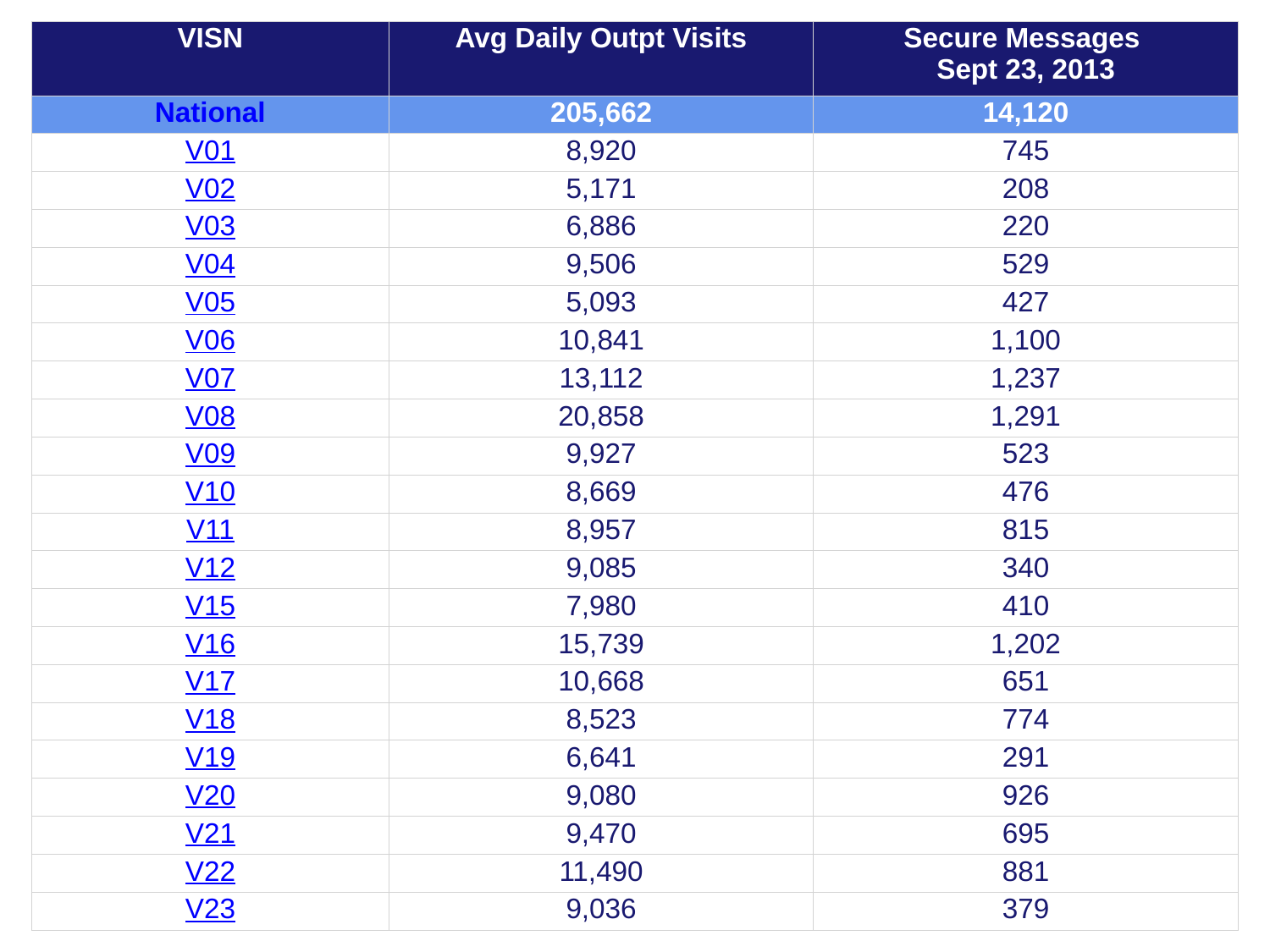

| VISN | Avg Daily Outpt Visits | Secure Messages Sept 23, 2013 |
| --- | --- | --- |
| National | 205,662 | 14,120 |
| V01 | 8,920 | 745 |
| V02 | 5,171 | 208 |
| V03 | 6,886 | 220 |
| V04 | 9,506 | 529 |
| V05 | 5,093 | 427 |
| V06 | 10,841 | 1,100 |
| V07 | 13,112 | 1,237 |
| V08 | 20,858 | 1,291 |
| V09 | 9,927 | 523 |
| V10 | 8,669 | 476 |
| V11 | 8,957 | 815 |
| V12 | 9,085 | 340 |
| V15 | 7,980 | 410 |
| V16 | 15,739 | 1,202 |
| V17 | 10,668 | 651 |
| V18 | 8,523 | 774 |
| V19 | 6,641 | 291 |
| V20 | 9,080 | 926 |
| V21 | 9,470 | 695 |
| V22 | 11,490 | 881 |
| V23 | 9,036 | 379 |